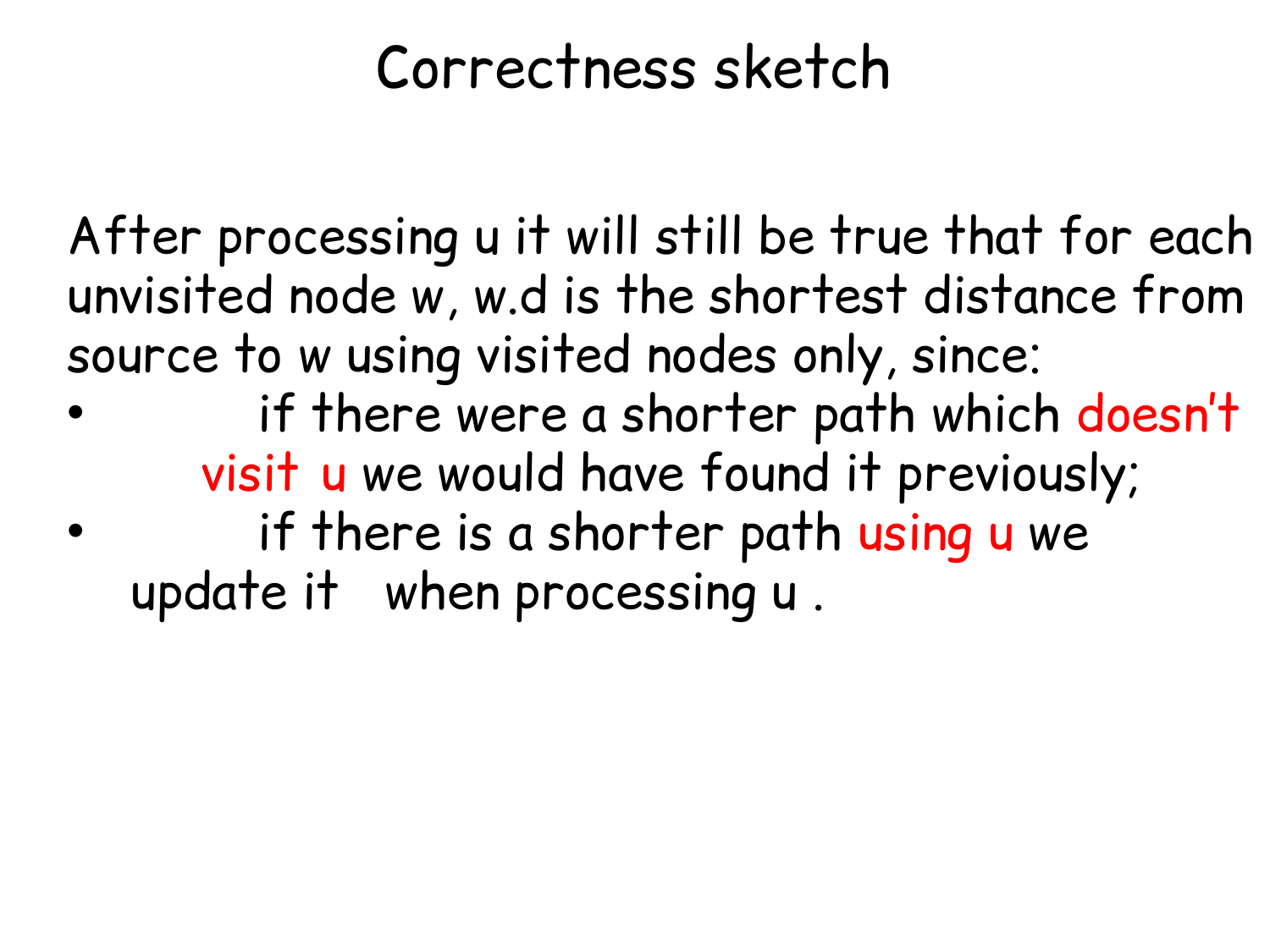

# Correctness sketch
After processing u it will still be true that for each unvisited node w, w.d is the shortest distance from source to w using visited nodes only, since:
	if there were a shorter path which doesn’t
         visit 	u we would have found it previously;
	if there is a shorter path using u we update it 	when processing u .